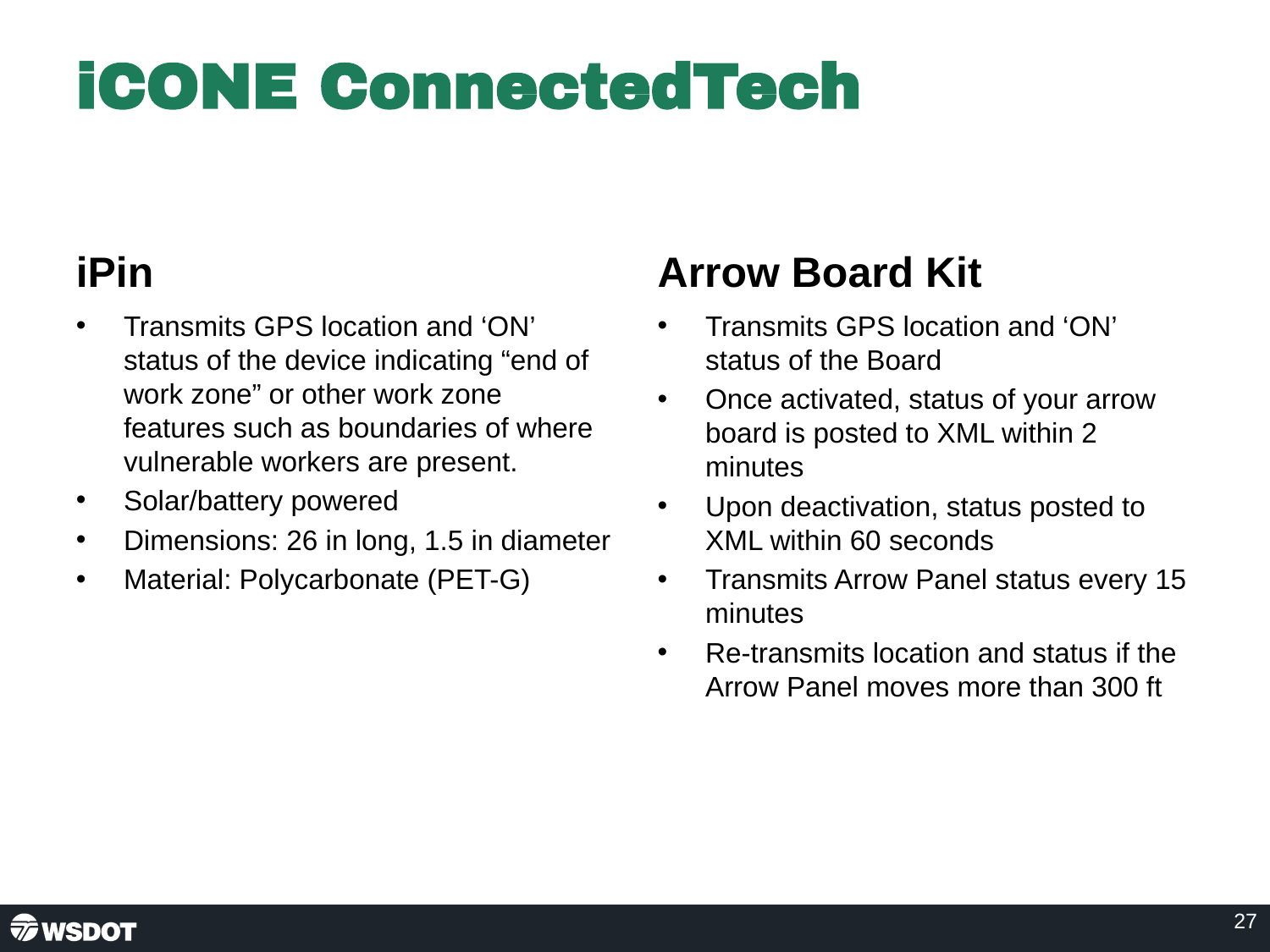

# iCONE ConnectedTech
iPin
Arrow Board Kit
Transmits GPS location and ‘ON’ status of the device indicating “end of work zone” or other work zone features such as boundaries of where vulnerable workers are present.
Solar/battery powered
Dimensions: 26 in long, 1.5 in diameter
Material: Polycarbonate (PET-G)

Transmits GPS location and ‘ON’ status of the Board
Once activated, status of your arrow board is posted to XML within 2 minutes
Upon deactivation, status posted to XML within 60 seconds
Transmits Arrow Panel status every 15 minutes
Re-transmits location and status if the Arrow Panel moves more than 300 ft
27